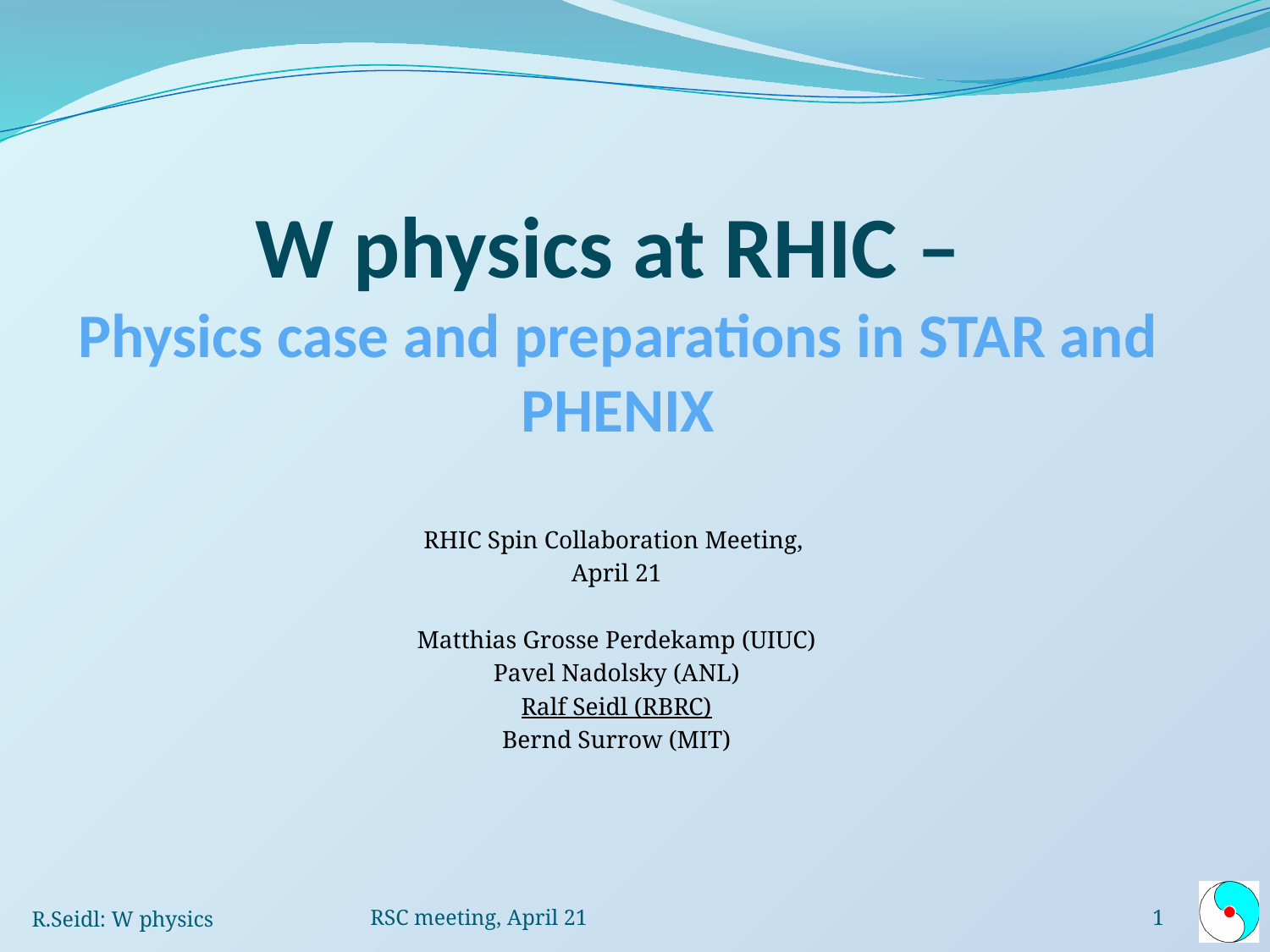

# W physics at RHIC – Physics case and preparations in STAR and PHENIX
RHIC Spin Collaboration Meeting,
April 21

Matthias Grosse Perdekamp (UIUC)
Pavel Nadolsky (ANL)
Ralf Seidl (RBRC)
Bernd Surrow (MIT)

R.Seidl: W physics
RSC meeting, April 21
1